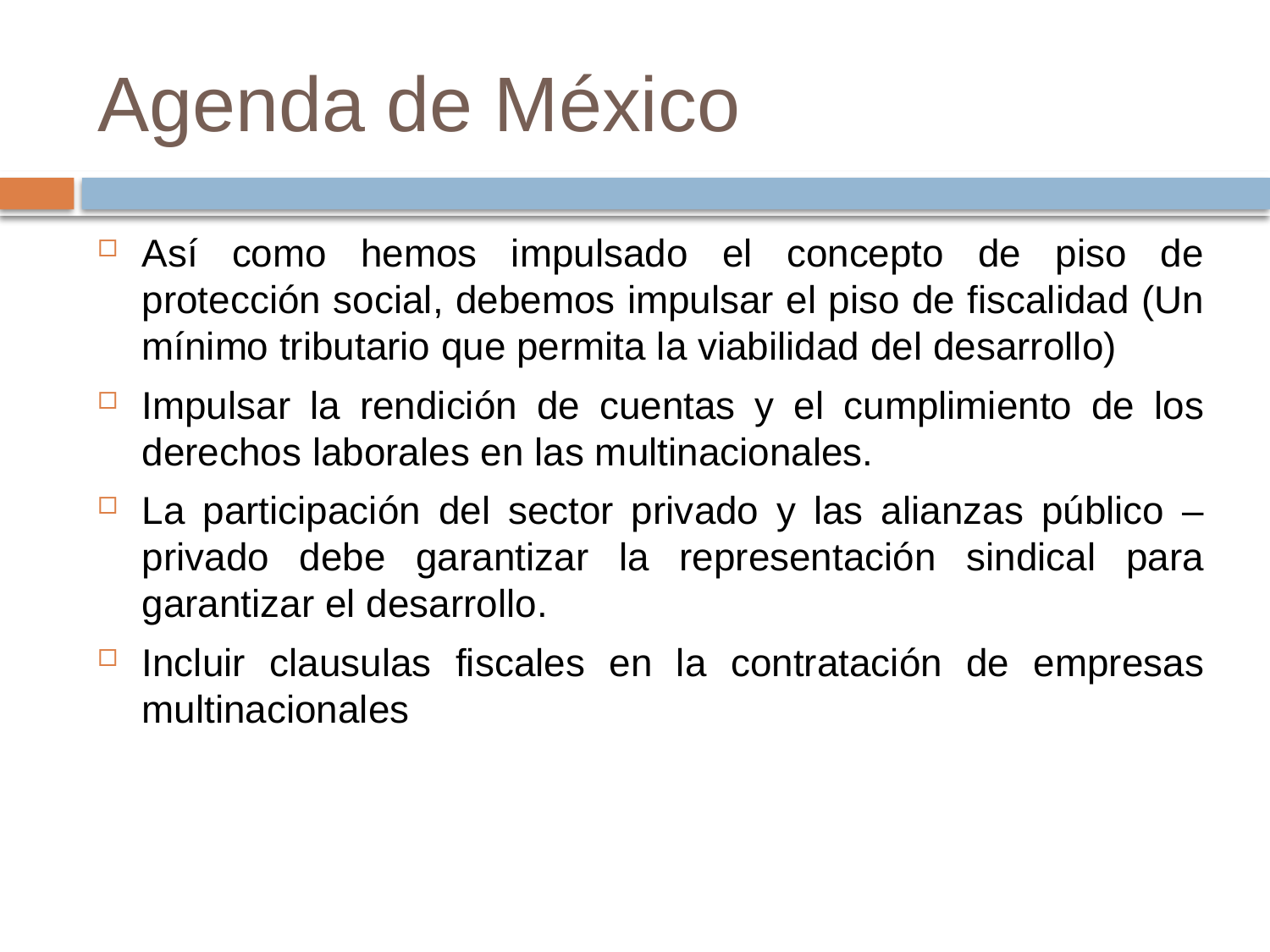

# Agenda de México
Así como hemos impulsado el concepto de piso de protección social, debemos impulsar el piso de fiscalidad (Un mínimo tributario que permita la viabilidad del desarrollo)
Impulsar la rendición de cuentas y el cumplimiento de los derechos laborales en las multinacionales.
La participación del sector privado y las alianzas público –privado debe garantizar la representación sindical para garantizar el desarrollo.
Incluir clausulas fiscales en la contratación de empresas multinacionales